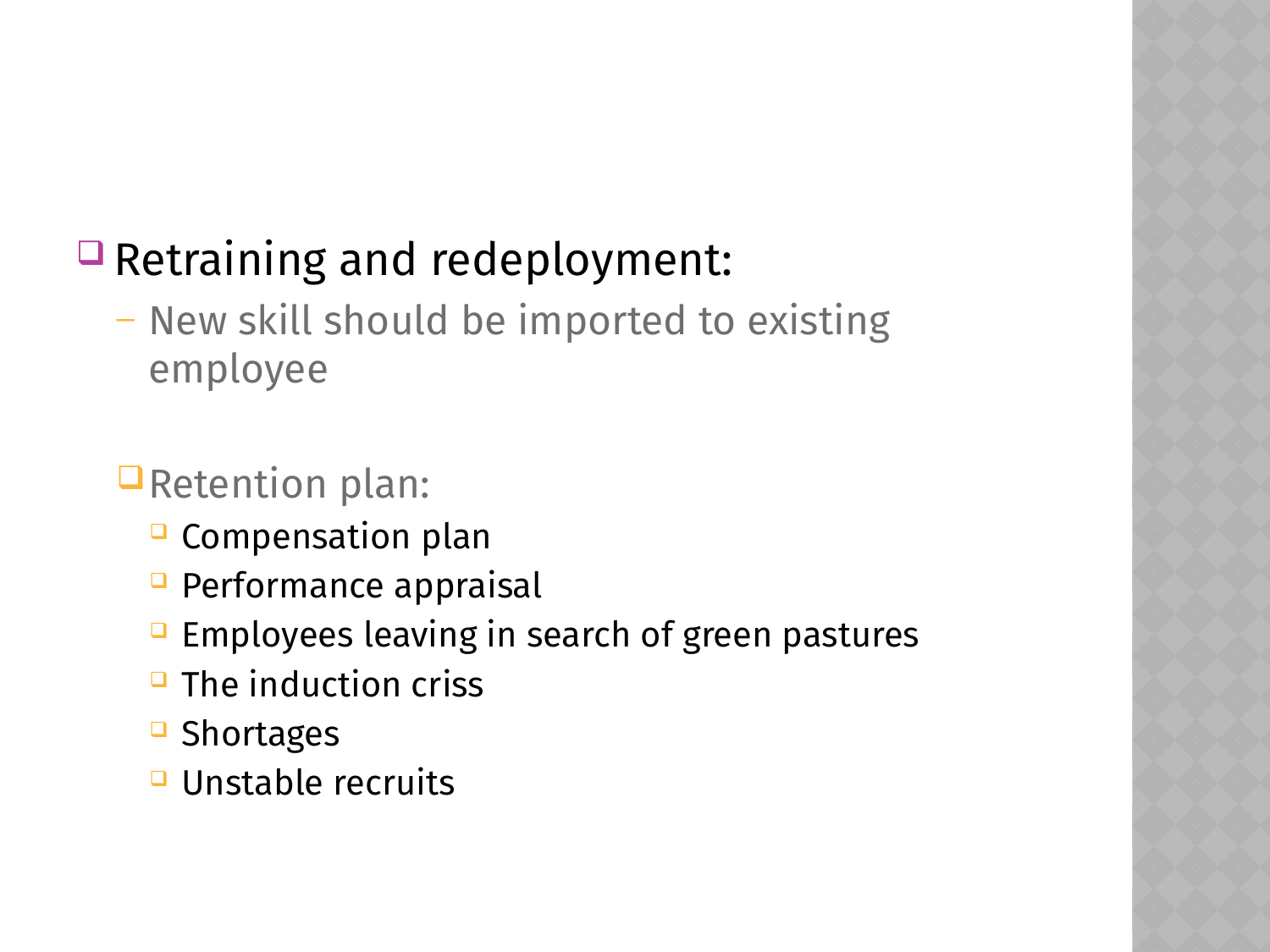

#
Retraining and redeployment:
New skill should be imported to existing employee

Retention plan:
Compensation plan
Performance appraisal
Employees leaving in search of green pastures
The induction criss
Shortages
Unstable recruits